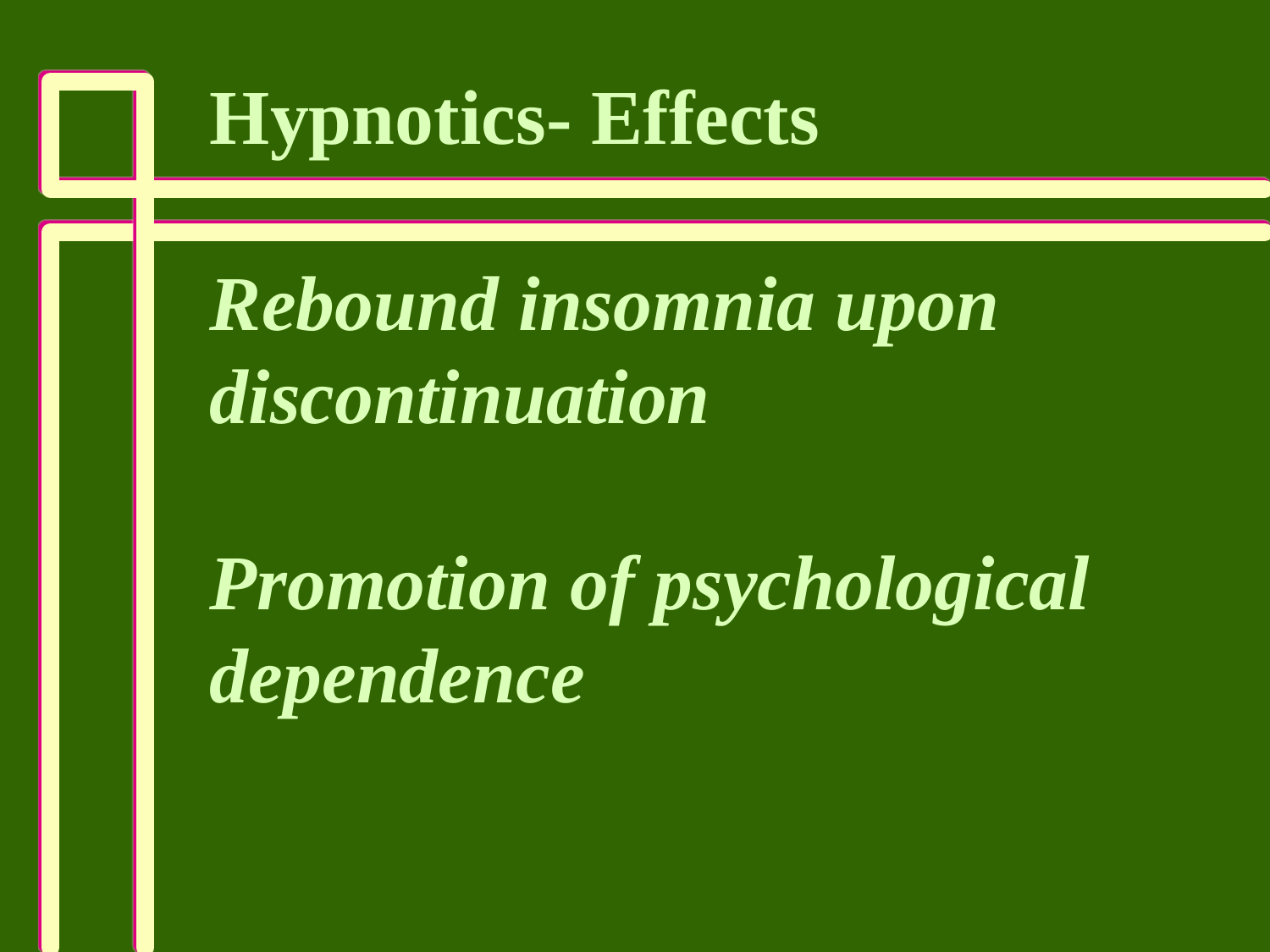

Hypnotics- Effects

Rebound insomnia upon
discontinuation

Promotion of psychological
dependence